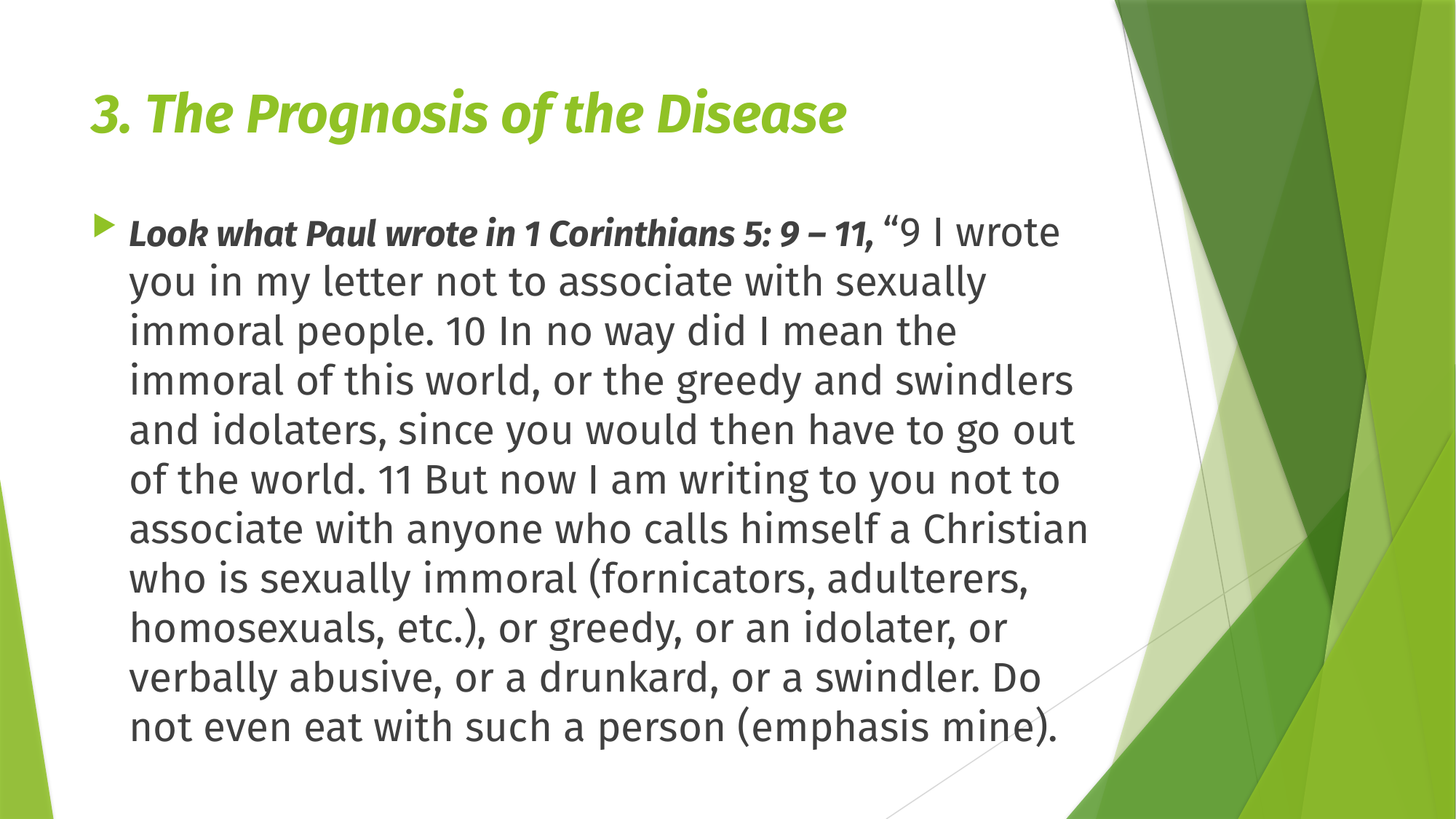

# 3. The Prognosis of the Disease
Look what Paul wrote in 1 Corinthians 5: 9 – 11, “9 I wrote you in my letter not to associate with sexually immoral people. 10 In no way did I mean the immoral of this world, or the greedy and swindlers and idolaters, since you would then have to go out of the world. 11 But now I am writing to you not to associate with anyone who calls himself a Christian who is sexually immoral (fornicators, adulterers, homosexuals, etc.), or greedy, or an idolater, or verbally abusive, or a drunkard, or a swindler. Do not even eat with such a person (emphasis mine).